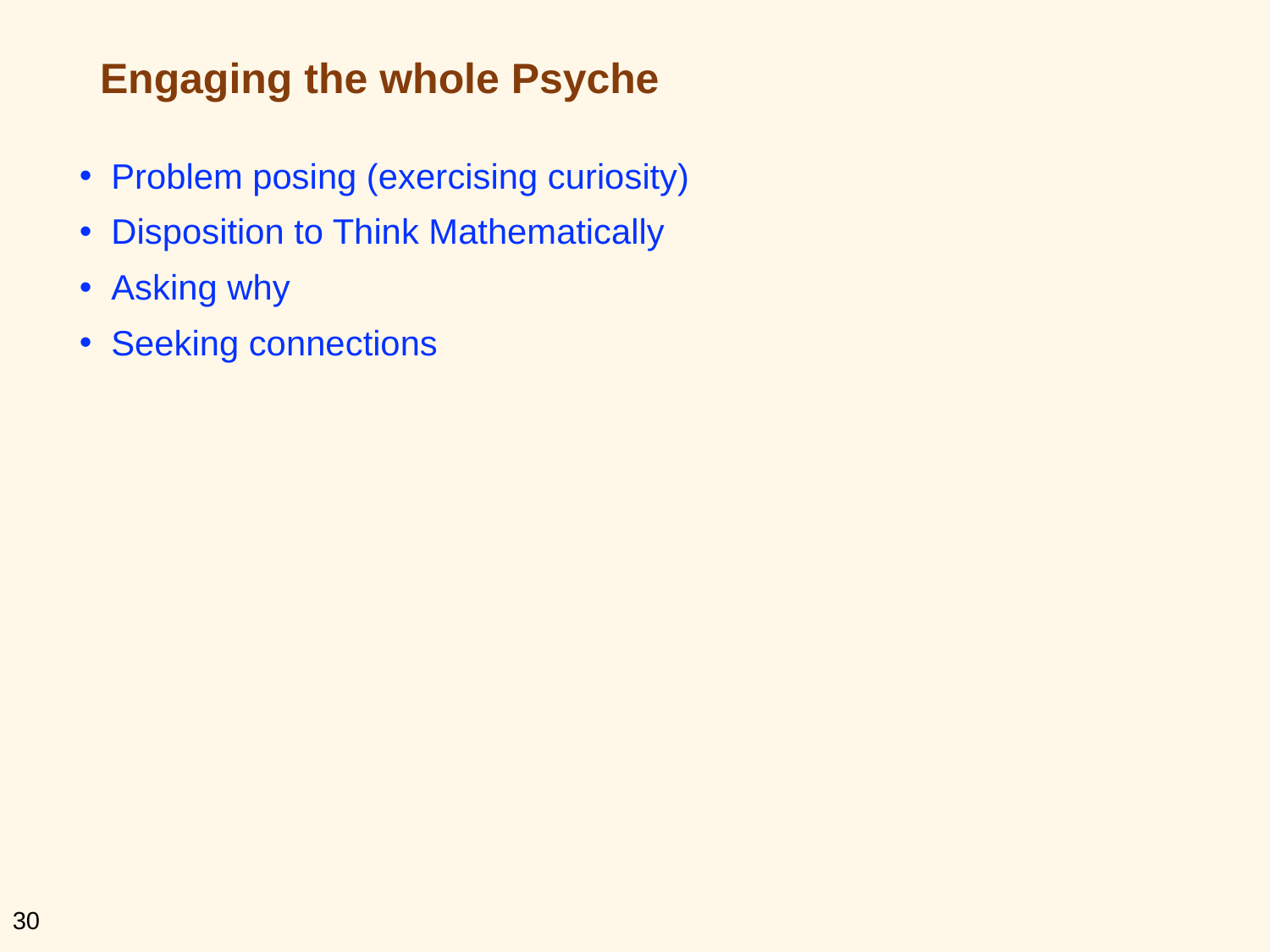

# Engaging the whole Psyche
Problem posing (exercising curiosity)
Disposition to Think Mathematically
Asking why
Seeking connections